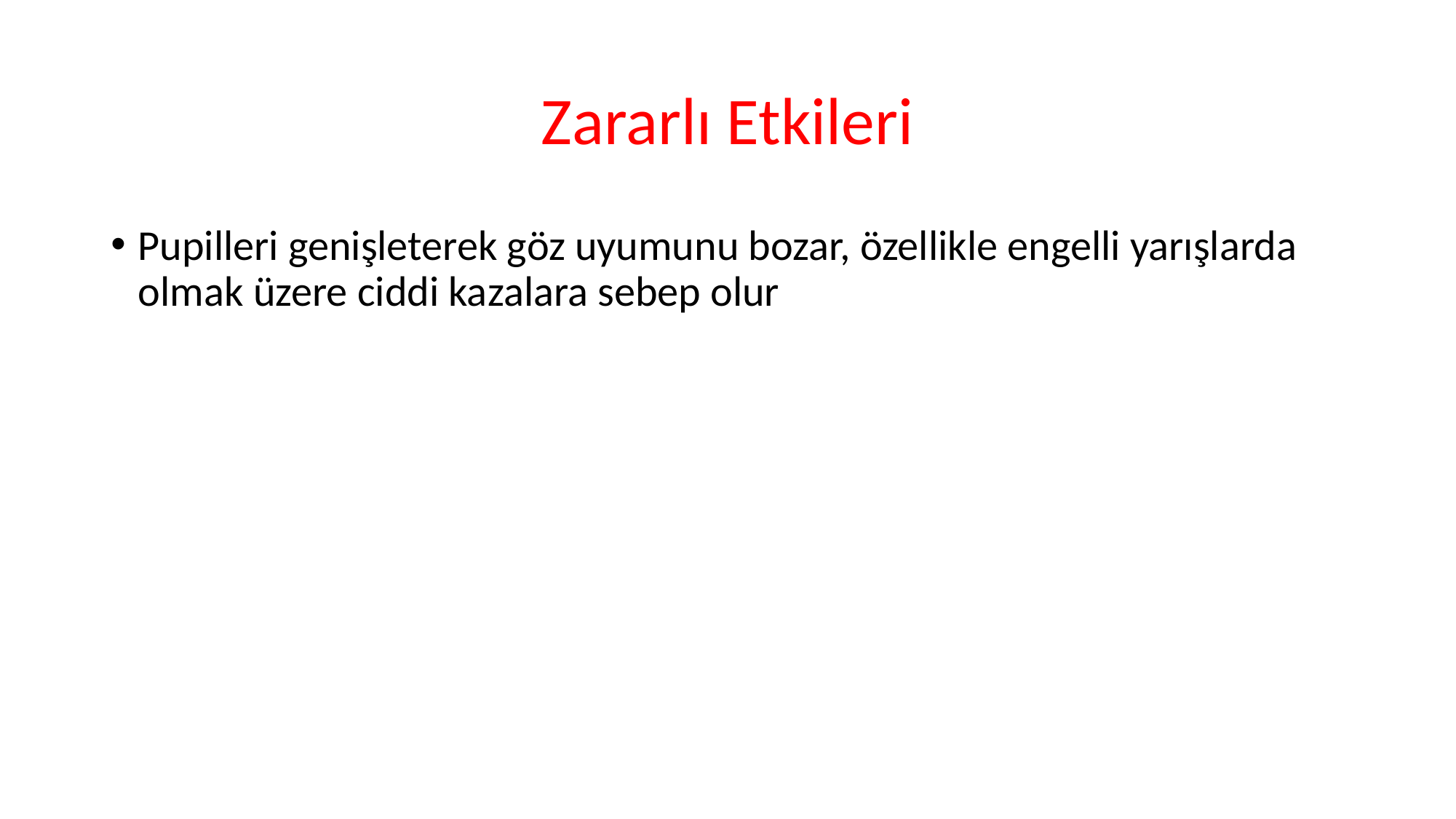

# Zararlı Etkileri
Pupilleri genişleterek göz uyumunu bozar, özellikle engelli yarışlarda olmak üzere ciddi kazalara sebep olur